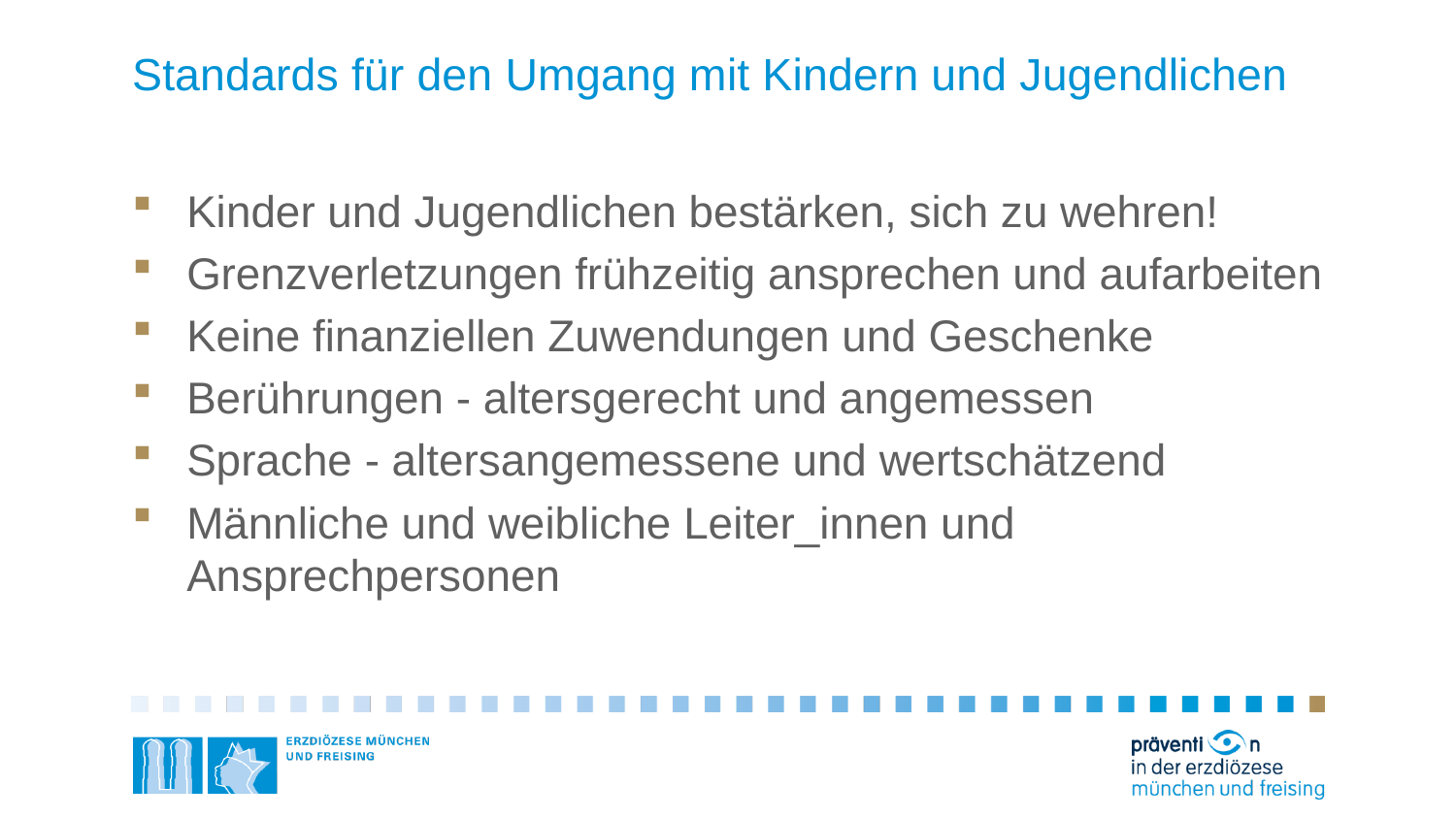

# Standards für den Umgang mit Kindern und Jugendlichen
Kinder und Jugendlichen bestärken, sich zu wehren!
Grenzverletzungen frühzeitig ansprechen und aufarbeiten
Keine finanziellen Zuwendungen und Geschenke
Berührungen - altersgerecht und angemessen
Sprache - altersangemessene und wertschätzend
Männliche und weibliche Leiter_innen und Ansprechpersonen